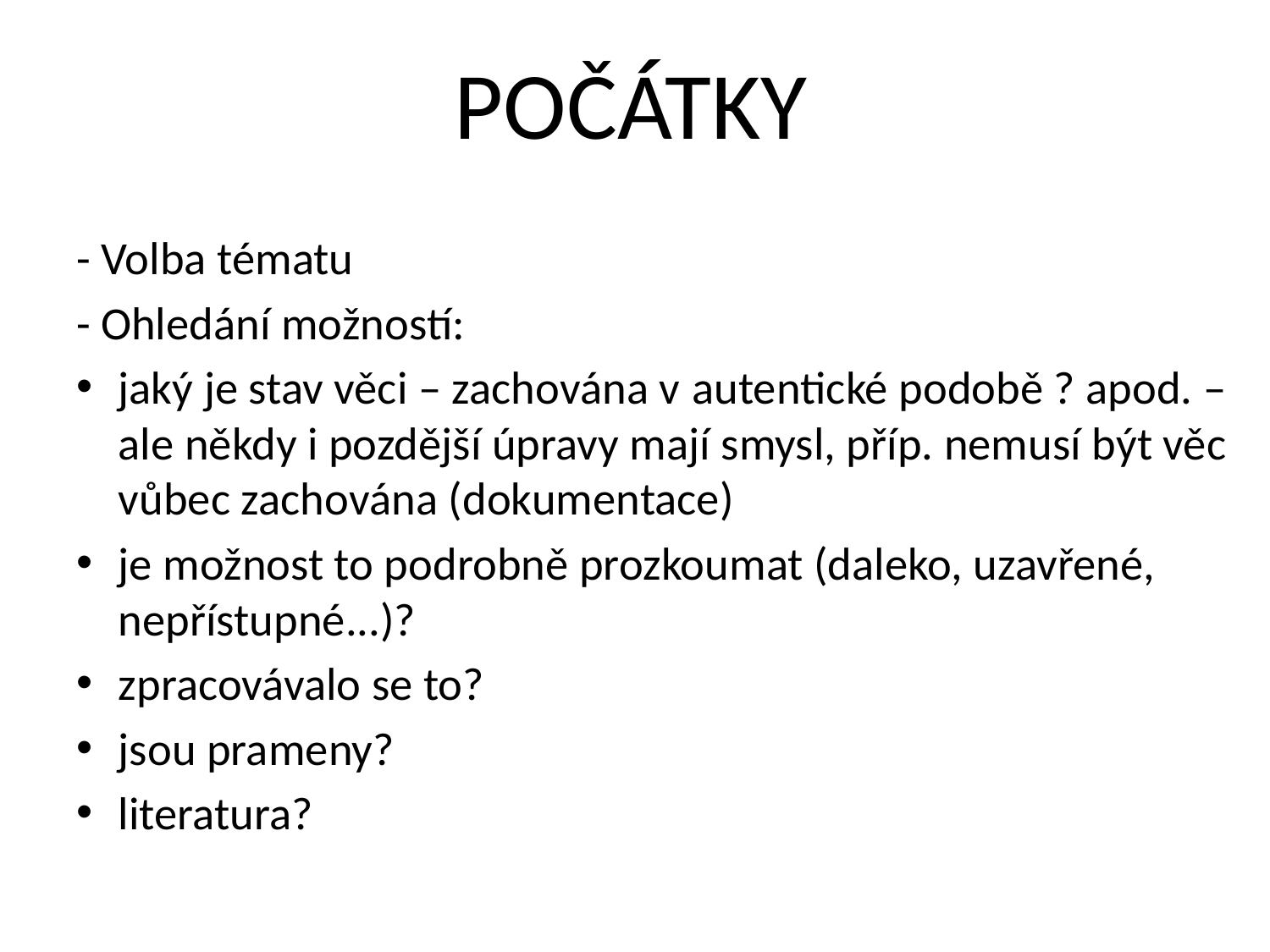

# Počátky
- Volba tématu
- Ohledání možností:
jaký je stav věci – zachována v autentické podobě ? apod. – ale někdy i pozdější úpravy mají smysl, příp. nemusí být věc vůbec zachována (dokumentace)
je možnost to podrobně prozkoumat (daleko, uzavřené, nepřístupné...)?
zpracovávalo se to?
jsou prameny?
literatura?